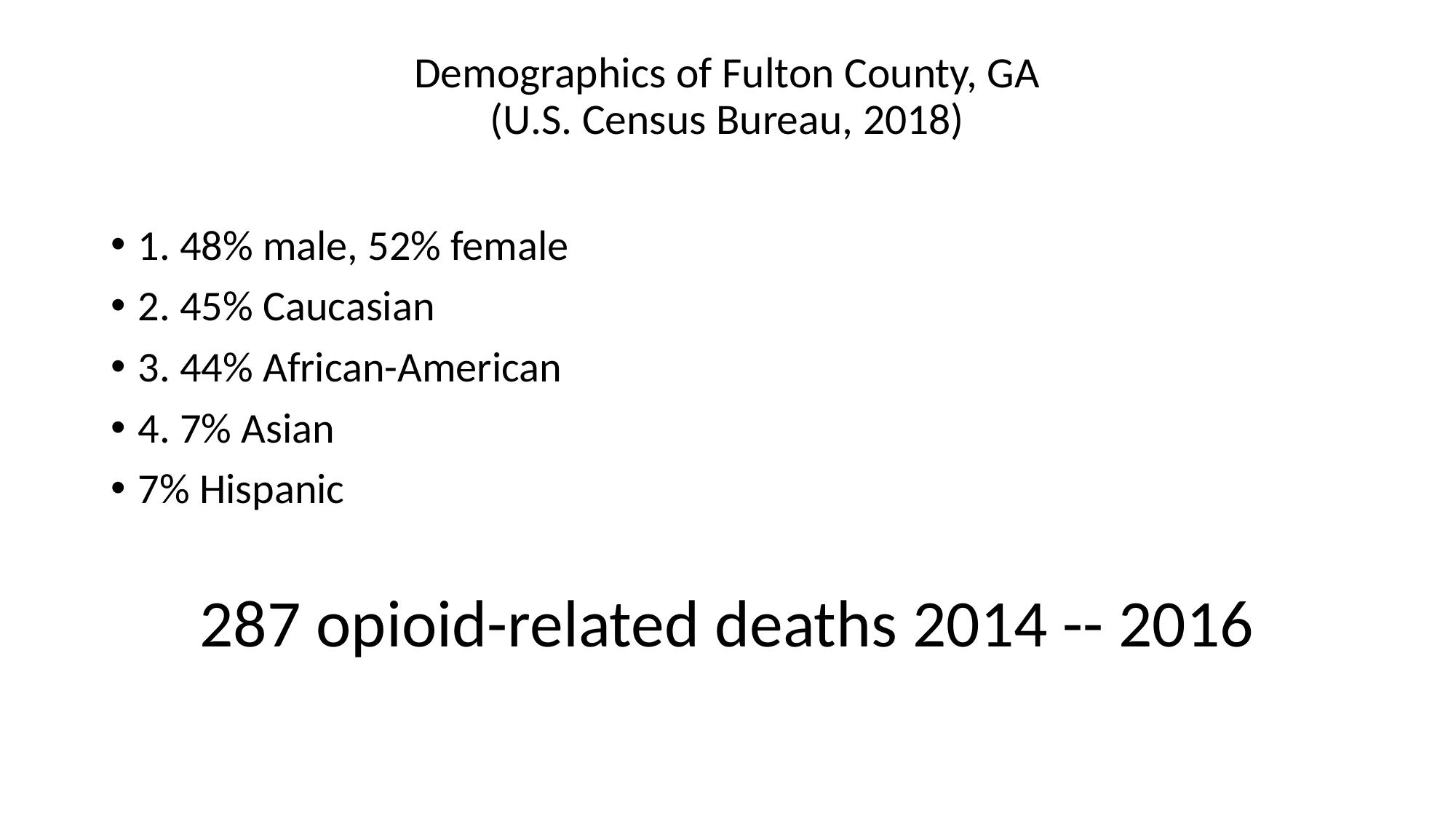

# Demographics of Fulton County, GA (U.S. Census Bureau, 2018)
1. 48% male, 52% female
2. 45% Caucasian
3. 44% African-American
4. 7% Asian
7% Hispanic

287 opioid-related deaths 2014 -- 2016